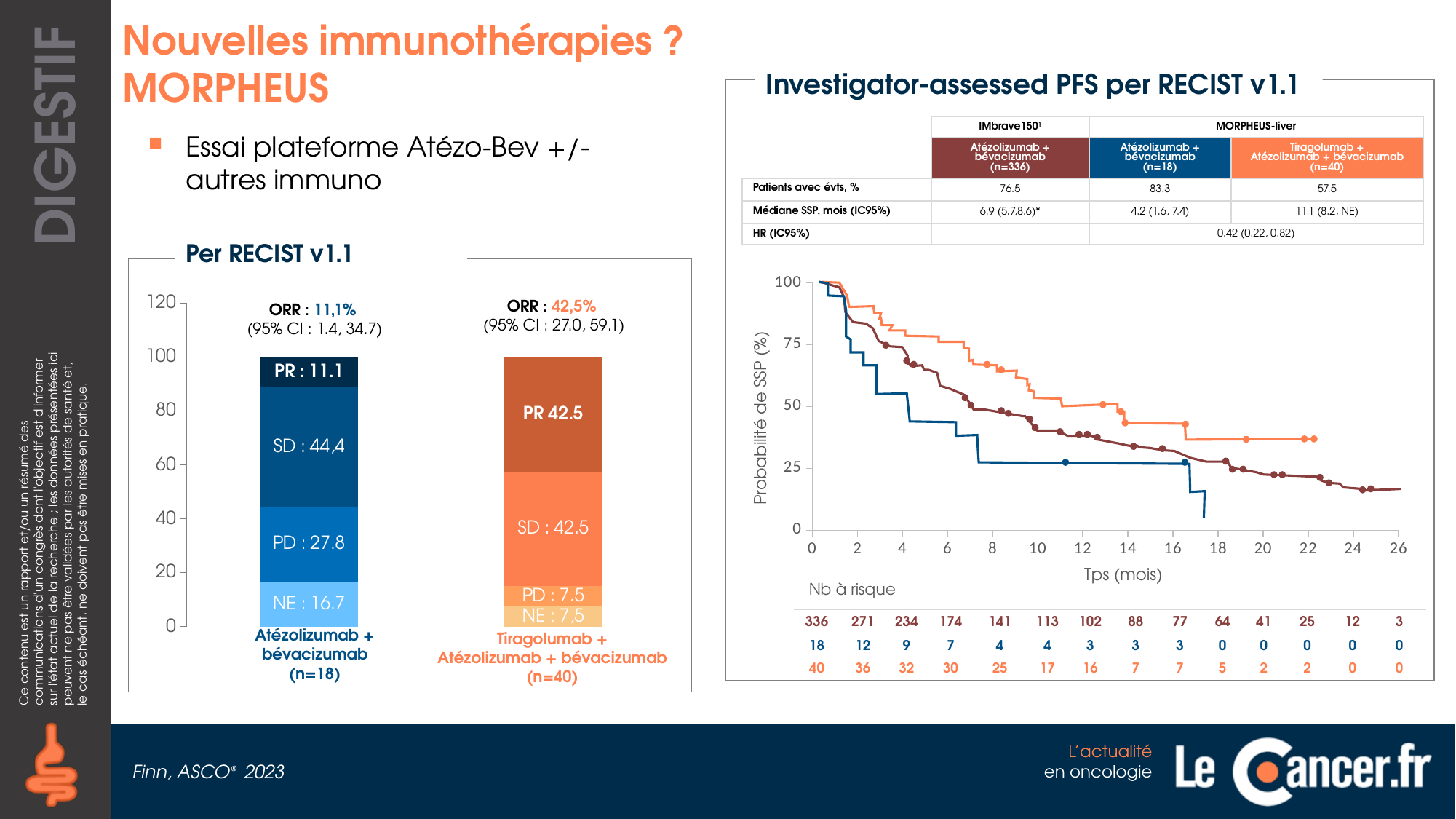

# Nouvelles immunothérapies ? MORPHEUS
Investigator-assessed PFS per RECIST v1.1

|  | IMbrave1501 | MORPHEUS-liver |  |
| --- | --- | --- | --- |
|  | Atézolizumab + bévacizumab (n=336) | Atézolizumab + bévacizumab (n=18) | Tiragolumab + Atézolizumab + bévacizumab (n=40) |
| Patients avec évts, % | 76.5 | 83.3 | 57.5 |
| Médiane SSP, mois (IC95%) | 6.9 (5.7,8.6)\* | 4.2 (1.6, 7.4) | 11.1 (8.2, NE) |
| HR (IC95%) |  | 0.42 (0.22, 0.82) |  |
Essai plateforme Atézo-Bev +/- autres immuno

Per RECIST v1.1

### Chart: Per RECIST v 1.1

| Category | Série 1 | Série 2 | Série 3 | Série 4 |
|---|---|---|---|---|
| Catégorie 1 | 16.7 | 27.8 | 44.4 | 11.1 |
| Catégorie 2 | 7.5 | 7.5 | 42.5 | 42.5 |

### Chart

| Category | Y-Values |
|---|---|

ORR : 42,5%
(95% CI : 27.0, 59.1)
ORR : 11,1%
(95% CI : 1.4, 34.7)

Probabilité de SSP (%)

Tps (mois)
|  |  |  |  |  |  |  |  |  |  |  |  |  |  |
| --- | --- | --- | --- | --- | --- | --- | --- | --- | --- | --- | --- | --- | --- |
| 336 | 271 | 234 | 174 | 141 | 113 | 102 | 88 | 77 | 64 | 41 | 25 | 12 | 3 |
| 18 | 12 | 9 | 7 | 4 | 4 | 3 | 3 | 3 | 0 | 0 | 0 | 0 | 0 |
| 40 | 36 | 32 | 30 | 25 | 17 | 16 | 7 | 7 | 5 | 2 | 2 | 0 | 0 |
Nb à risque
Atézolizumab +
bévacizumab
(n=18)
Tiragolumab +
Atézolizumab + bévacizumab
(n=40)
Finn, ASCO® 2023